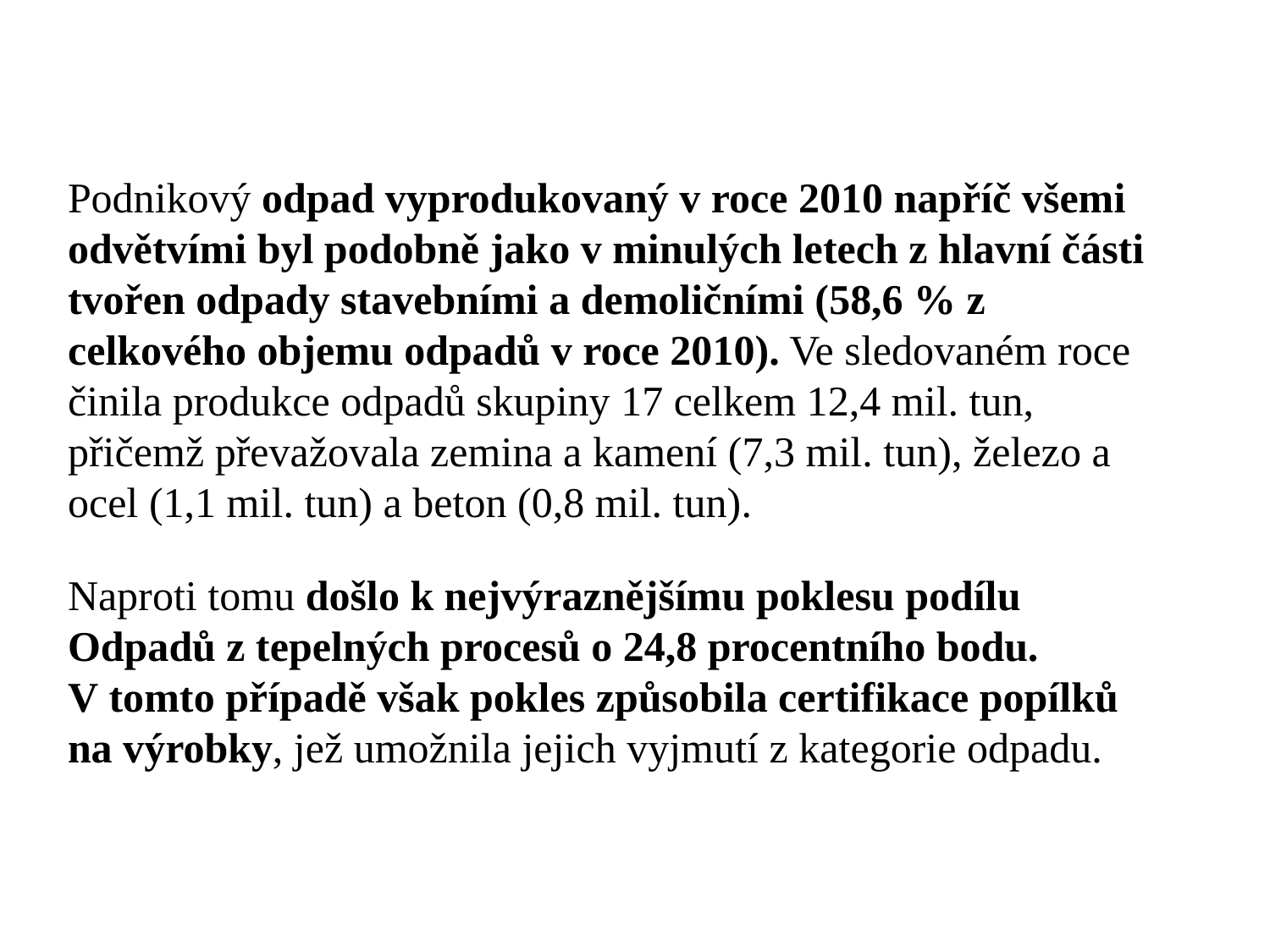

# Podnikový odpad vyprodukovaný v roce 2010 napříč všemi odvětvími byl podobně jako v minulých letech z hlavní části tvořen odpady stavebními a demoličními (58,6 % z celkového objemu odpadů v roce 2010). Ve sledovaném roce činila produkce odpadů skupiny 17 celkem 12,4 mil. tun, přičemž převažovala zemina a kamení (7,3 mil. tun), železo a ocel (1,1 mil. tun) a beton (0,8 mil. tun). Naproti tomu došlo k nejvýraznějšímu poklesu podílu Odpadů z tepelných procesů o 24,8 procentního bodu. V tomto případě však pokles způsobila certifikace popílků na výrobky, jež umožnila jejich vyjmutí z kategorie odpadu.